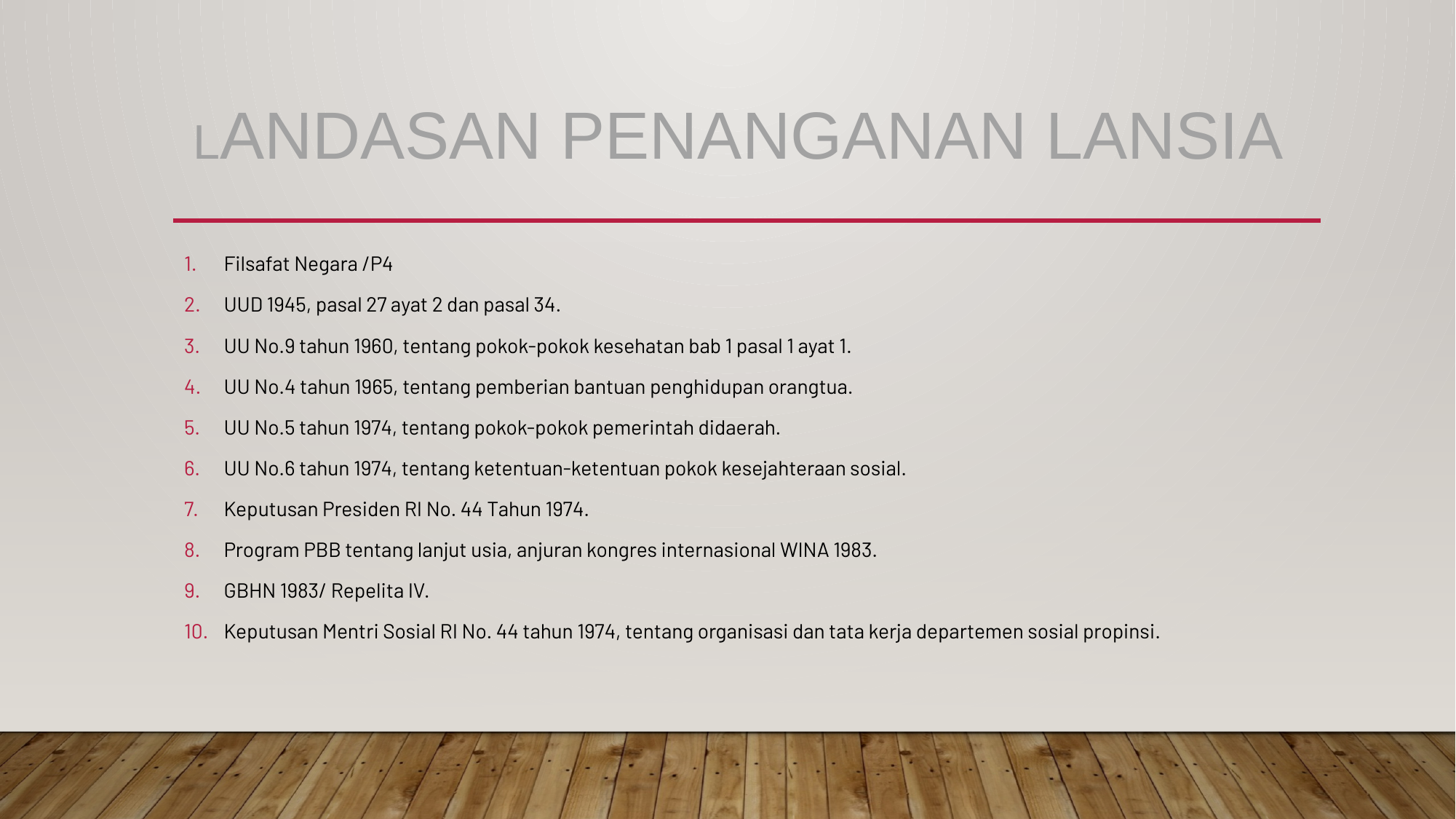

# Landasan Penanganan lansia
Filsafat Negara /P4
UUD 1945, pasal 27 ayat 2 dan pasal 34.
UU No.9 tahun 1960, tentang pokok-pokok kesehatan bab 1 pasal 1 ayat 1.
UU No.4 tahun 1965, tentang pemberian bantuan penghidupan orangtua.
UU No.5 tahun 1974, tentang pokok-pokok pemerintah didaerah.
UU No.6 tahun 1974, tentang ketentuan-ketentuan pokok kesejahteraan sosial.
Keputusan Presiden RI No. 44 Tahun 1974.
Program PBB tentang lanjut usia, anjuran kongres internasional WINA 1983.
GBHN 1983/ Repelita IV.
Keputusan Mentri Sosial RI No. 44 tahun 1974, tentang organisasi dan tata kerja departemen sosial propinsi.